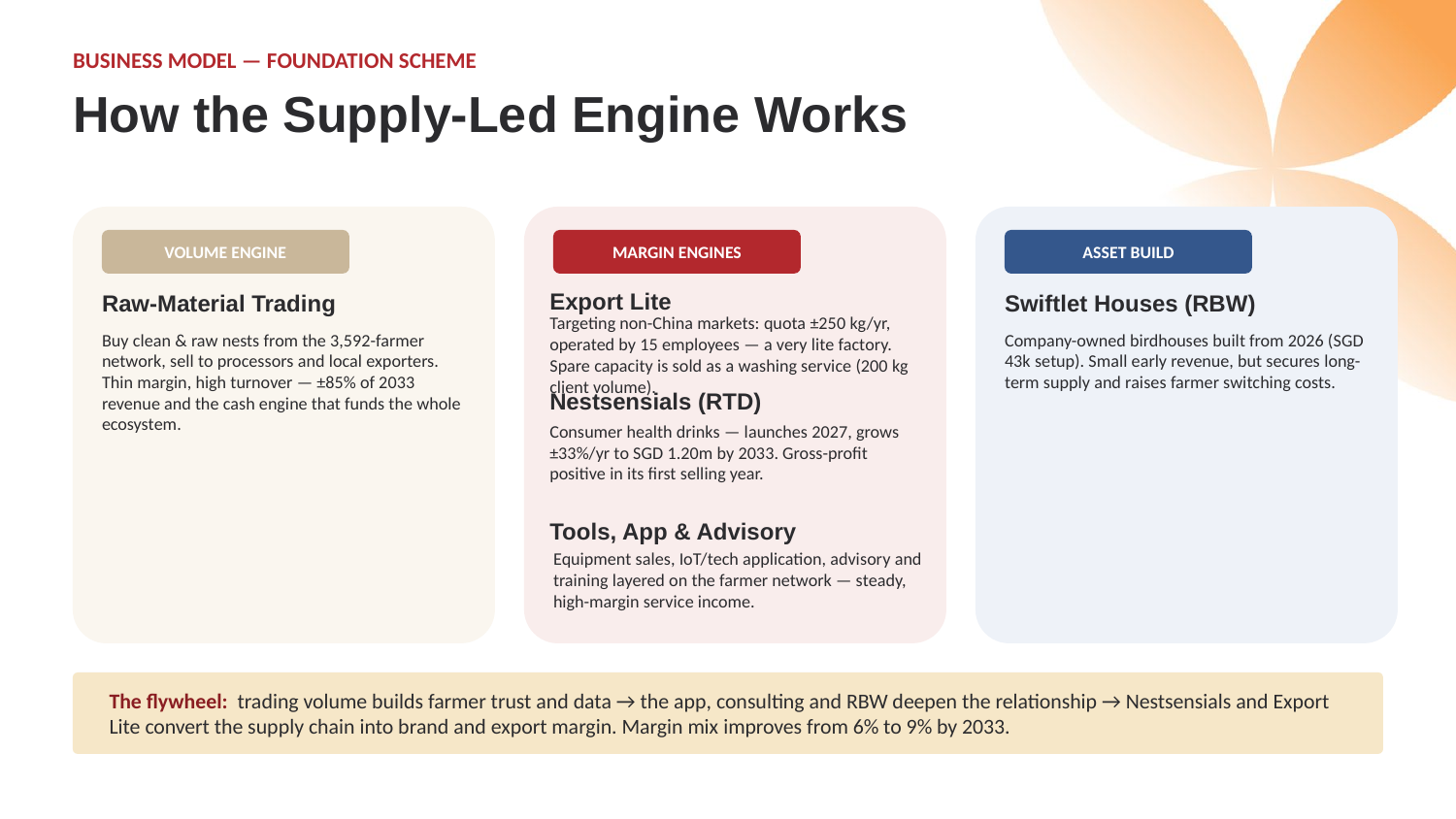

BUSINESS MODEL — FOUNDATION SCHEME
How the Supply-Led Engine Works

VOLUME ENGINE

MARGIN ENGINES

ASSET BUILD
Export Lite
Raw-Material Trading
Swiftlet Houses (RBW)
Targeting non-China markets: quota ±250 kg/yr, operated by 15 employees — a very lite factory. Spare capacity is sold as a washing service (200 kg client volume).
Buy clean & raw nests from the 3,592-farmer network, sell to processors and local exporters. Thin margin, high turnover — ±85% of 2033 revenue and the cash engine that funds the whole ecosystem.
Company-owned birdhouses built from 2026 (SGD 43k setup). Small early revenue, but secures long-term supply and raises farmer switching costs.
Nestsensials (RTD)
Consumer health drinks — launches 2027, grows ±33%/yr to SGD 1.20m by 2033. Gross-profit positive in its first selling year.
Tools, App & Advisory
Equipment sales, IoT/tech application, advisory and training layered on the farmer network — steady, high-margin service income.

The flywheel:  trading volume builds farmer trust and data → the app, consulting and RBW deepen the relationship → Nestsensials and Export Lite convert the supply chain into brand and export margin. Margin mix improves from 6% to 9% by 2033.